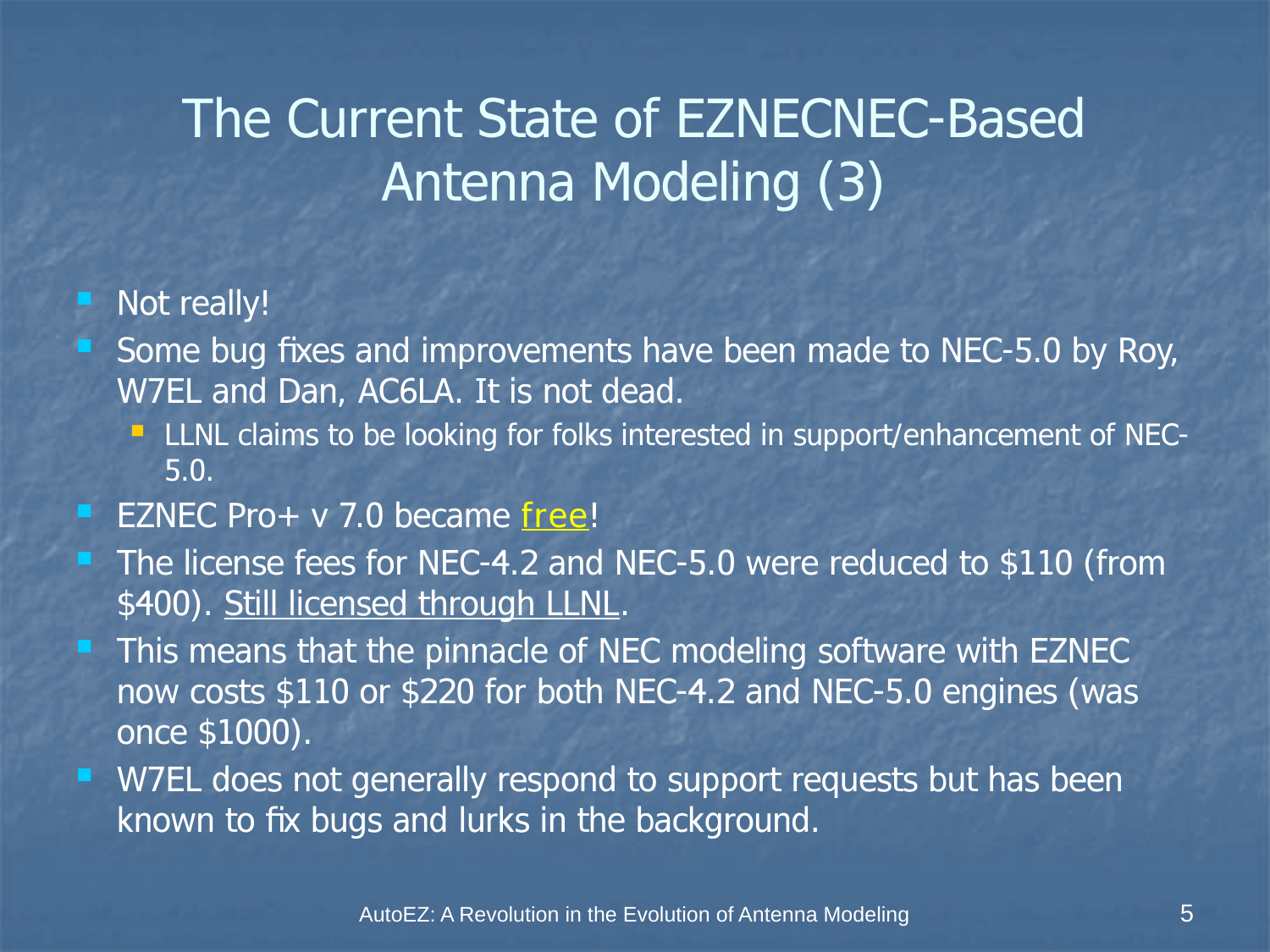

# The Current State of EZNECNEC-Based Antenna Modeling (3)
Not really!
Some bug fixes and improvements have been made to NEC-5.0 by Roy, W7EL and Dan, AC6LA. It is not dead.
LLNL claims to be looking for folks interested in support/enhancement of NEC-5.0.
EZNEC Pro+ v 7.0 became free!
The license fees for NEC-4.2 and NEC-5.0 were reduced to $110 (from $400). Still licensed through LLNL.
This means that the pinnacle of NEC modeling software with EZNEC now costs $110 or $220 for both NEC-4.2 and NEC-5.0 engines (was once $1000).
W7EL does not generally respond to support requests but has been known to fix bugs and lurks in the background.

AutoEZ: A Revolution in the Evolution of Antenna Modeling
5